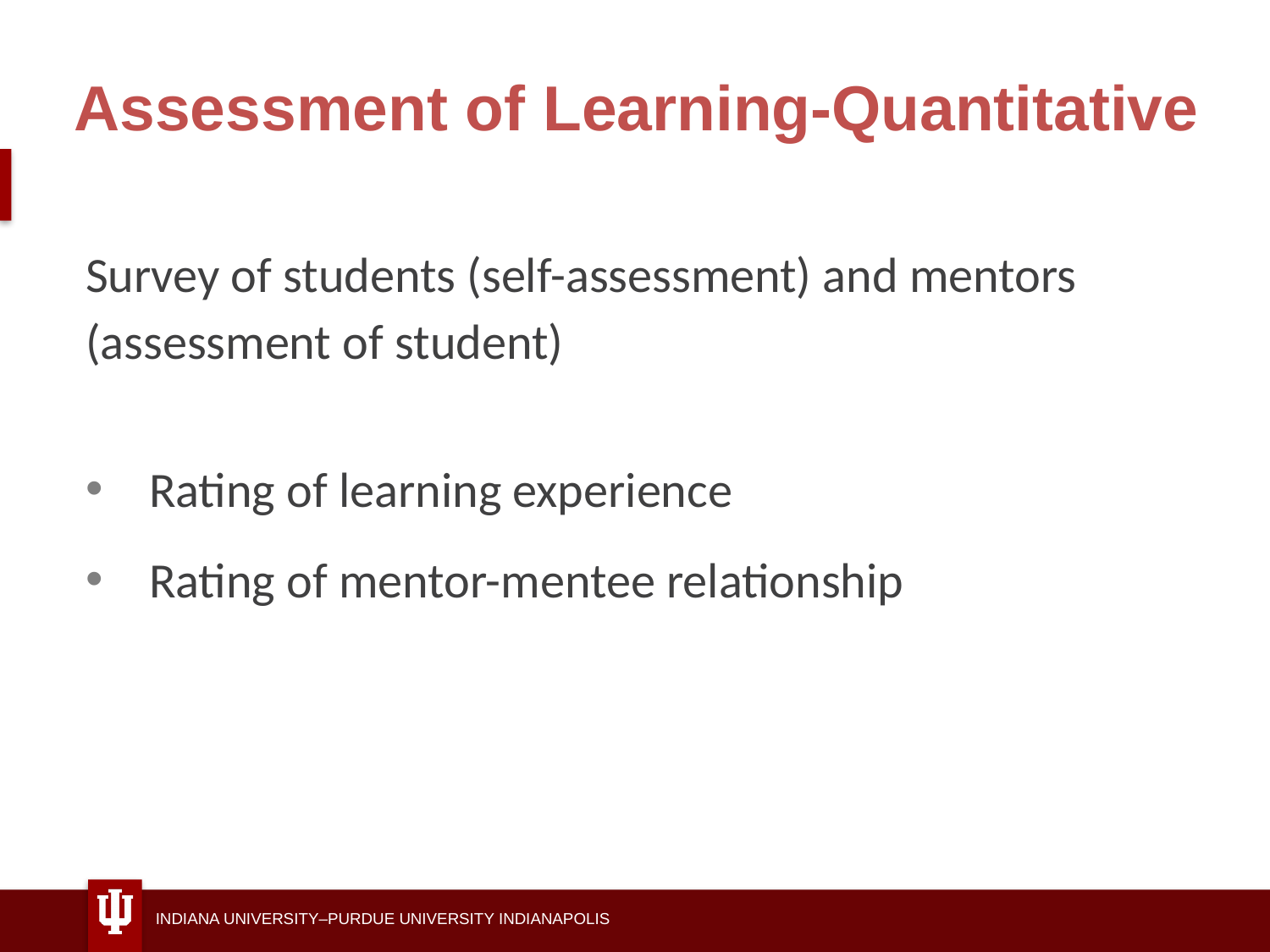

Assessment of Learning-Quantitative
Survey of students (self-assessment) and mentors (assessment of student)

Rating of learning experience
Rating of mentor-mentee relationship